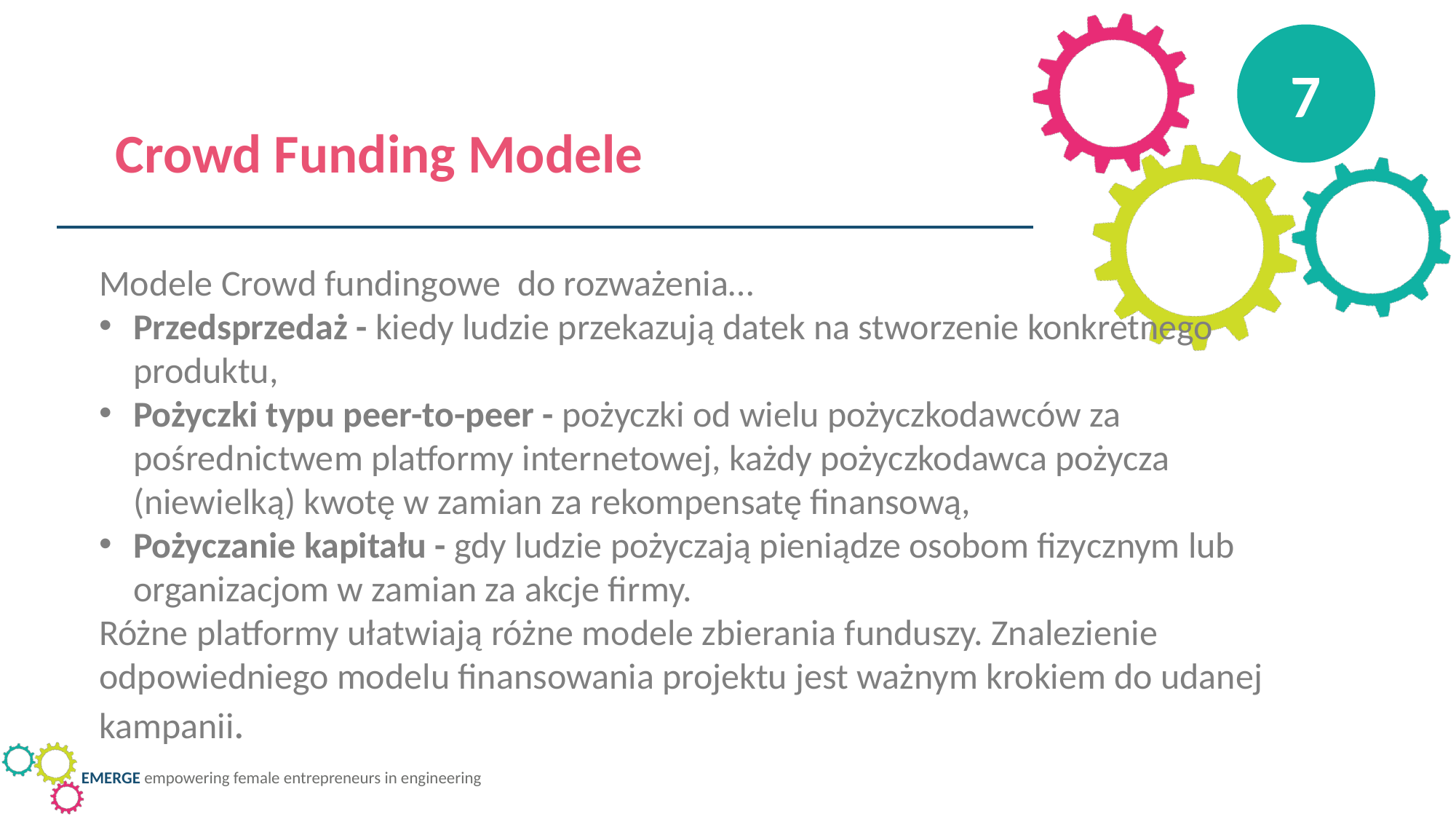

7
Crowd Funding Modele

Modele Crowd fundingowe  do rozważenia…
Przedsprzedaż - kiedy ludzie przekazują datek na stworzenie konkretnego produktu,
Pożyczki typu peer-to-peer - pożyczki od wielu pożyczkodawców za pośrednictwem platformy internetowej, każdy pożyczkodawca pożycza (niewielką) kwotę w zamian za rekompensatę finansową,
Pożyczanie kapitału - gdy ludzie pożyczają pieniądze osobom fizycznym lub organizacjom w zamian za akcje firmy.
Różne platformy ułatwiają różne modele zbierania funduszy. Znalezienie odpowiedniego modelu finansowania projektu jest ważnym krokiem do udanej kampanii.